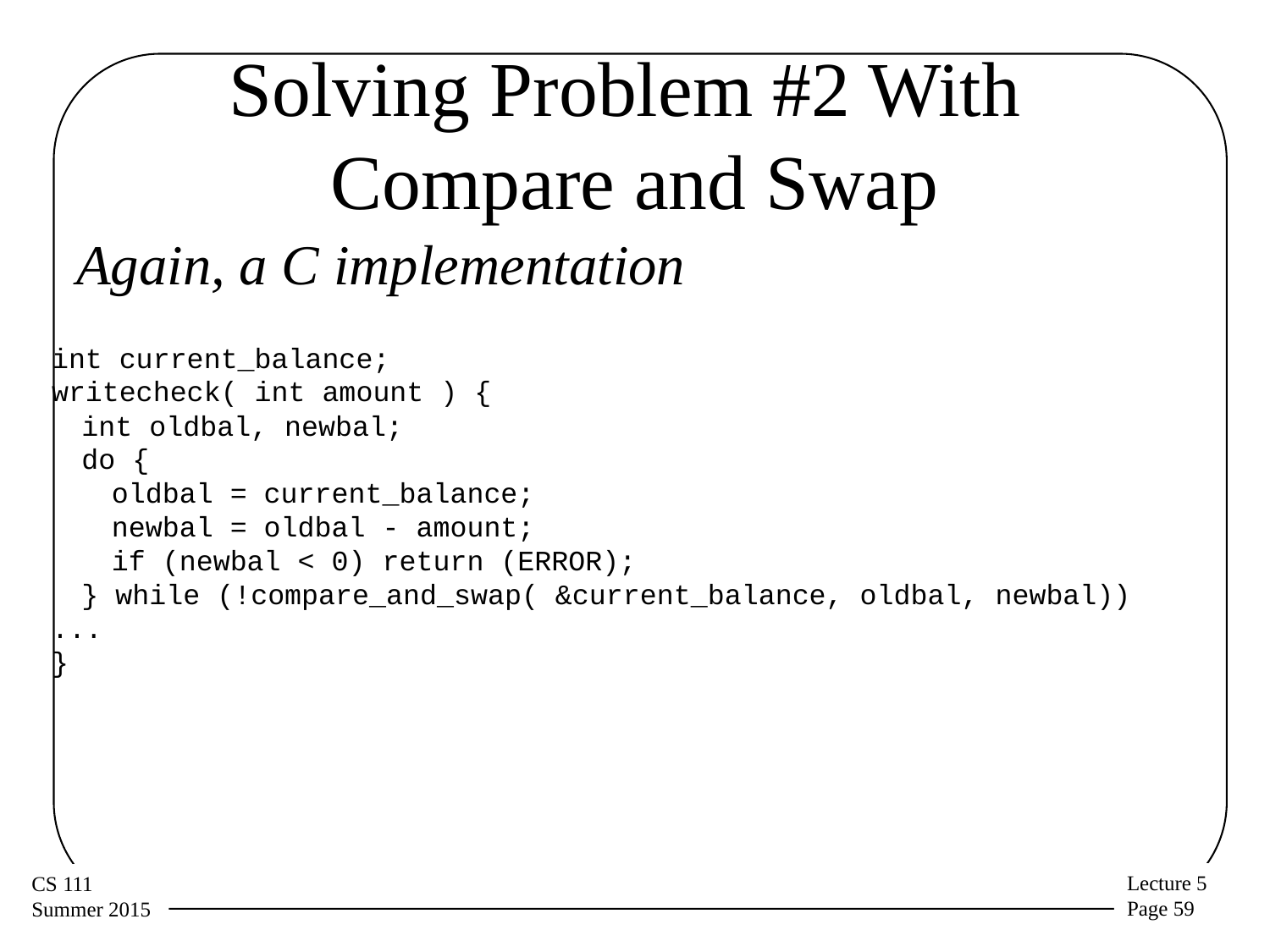

# Solving Problem #2 With Compare and Swap
Again, a C implementation
int current_balance;
writecheck( int amount ) {
int oldbal, newbal;
do {
oldbal = current_balance;
newbal = oldbal - amount;
if (newbal < 0) return (ERROR);
} while (!compare_and_swap( &current_balance, oldbal, newbal))
...
}